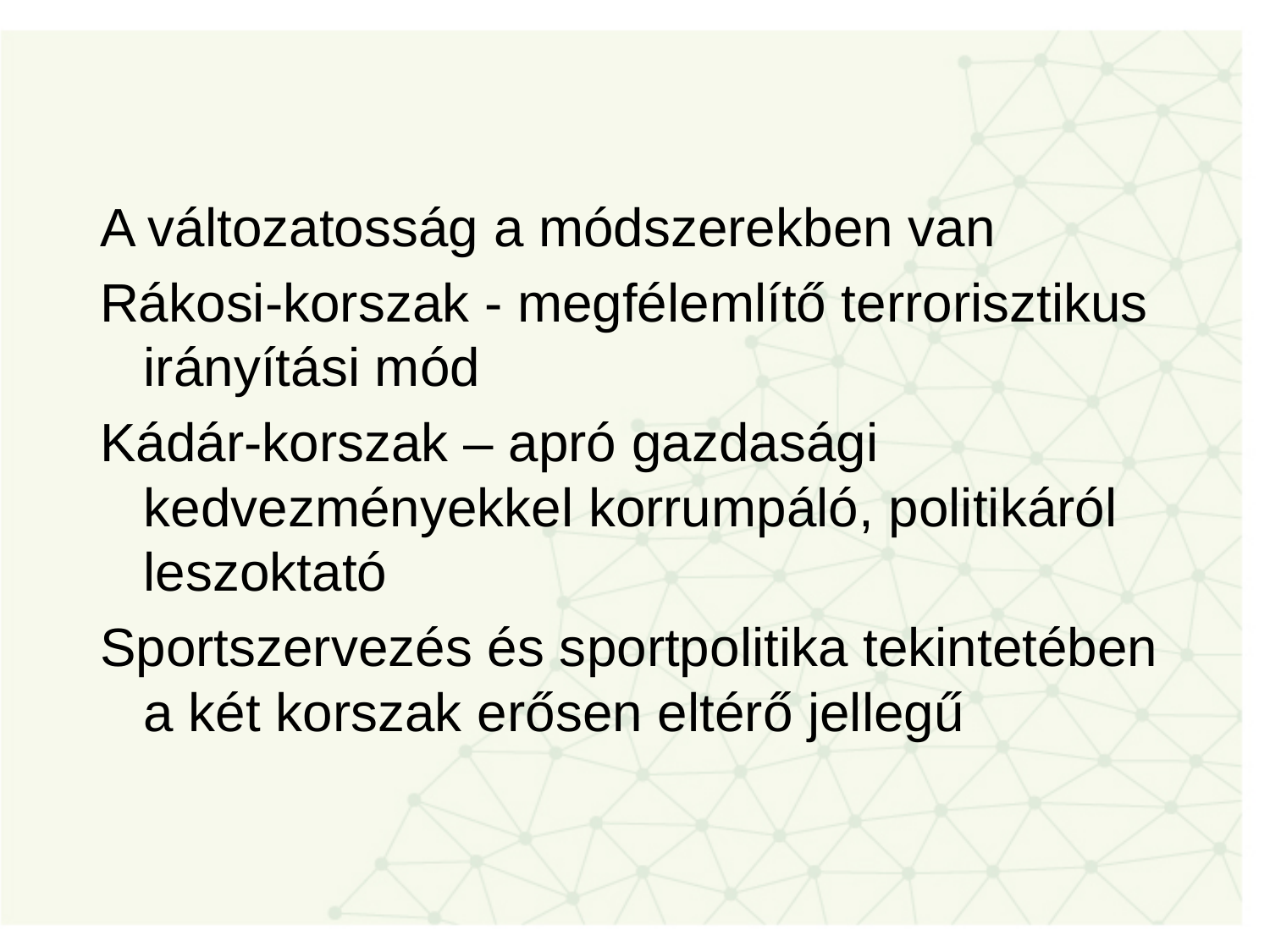

#
A változatosság a módszerekben van
Rákosi-korszak - megfélemlítő terrorisztikus irányítási mód
Kádár-korszak – apró gazdasági kedvezményekkel korrumpáló, politikáról leszoktató
Sportszervezés és sportpolitika tekintetében a két korszak erősen eltérő jellegű